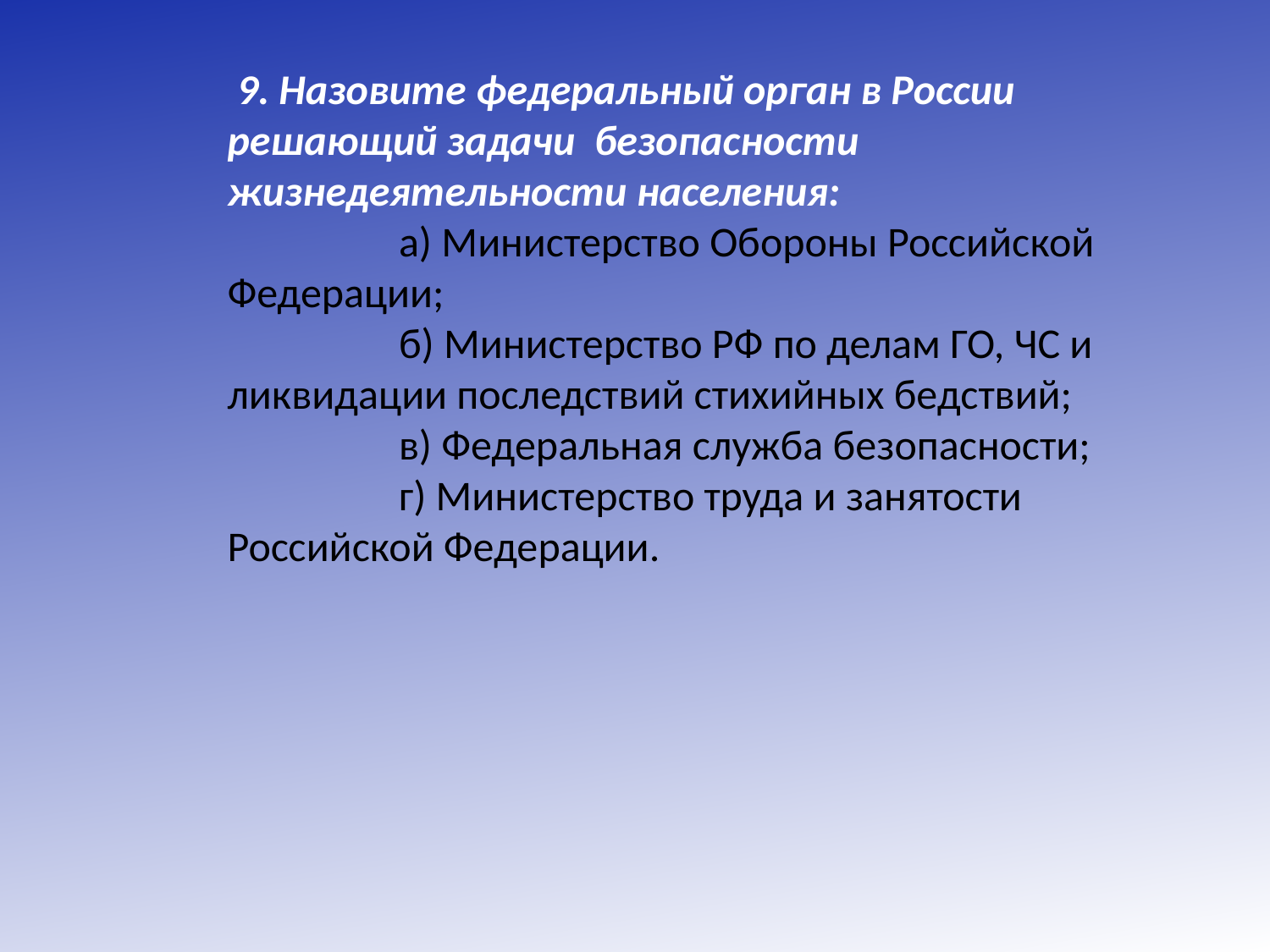

9. Назовите федеральный орган в России решающий задачи  безопасности жизнедеятельности населения:
                  а) Министерство Обороны Российской Федерации;
                  б) Министерство РФ по делам ГО, ЧС и ликвидации последствий стихийных бедствий;
                  в) Федеральная служба безопасности;
                  г) Министерство труда и занятости Российской Федерации.